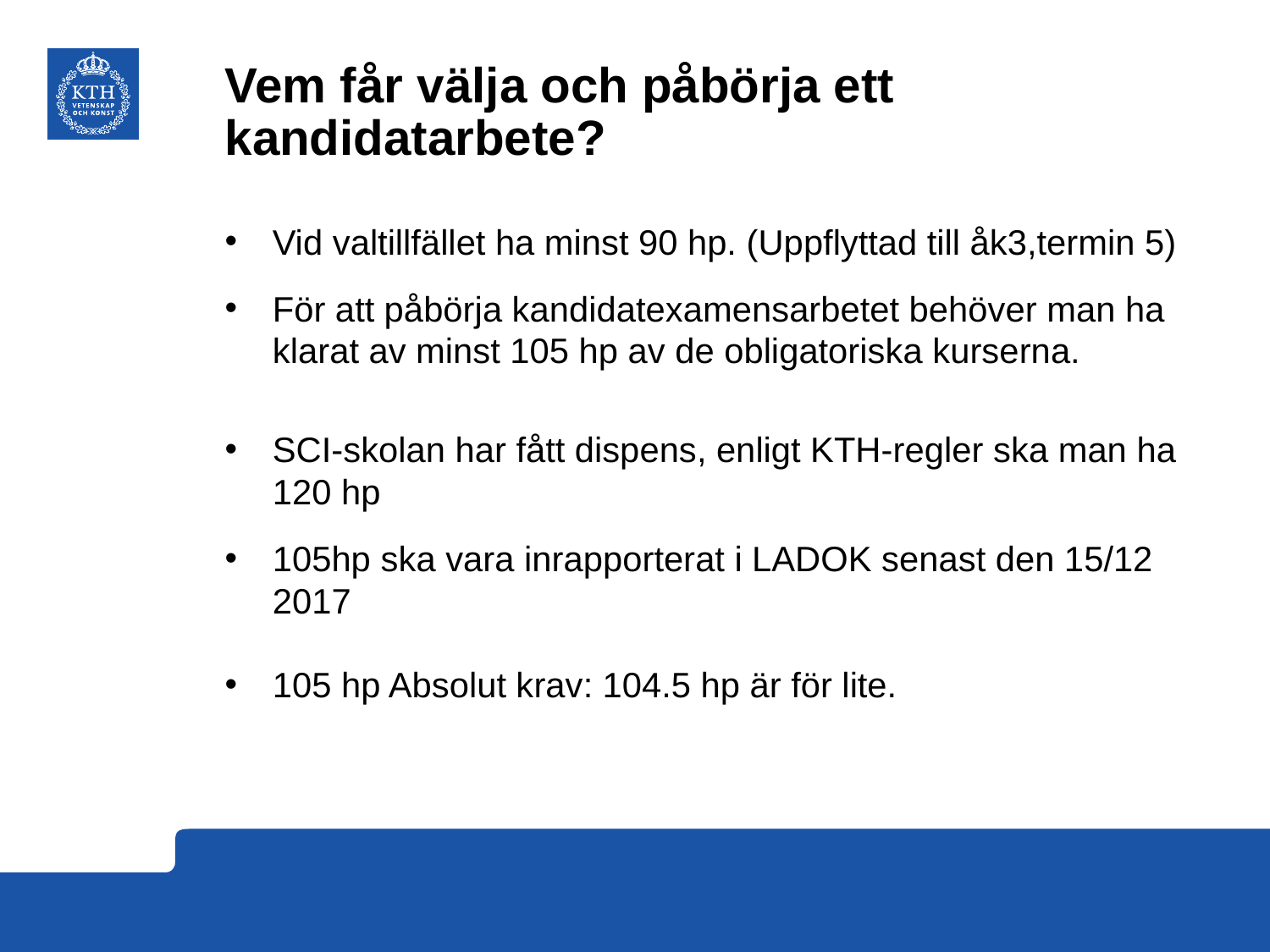

# Vem får välja och påbörja ett kandidatarbete?
Vid valtillfället ha minst 90 hp. (Uppflyttad till åk3,termin 5)

För att påbörja kandidatexamensarbetet behöver man ha klarat av minst 105 hp av de obligatoriska kurserna.

SCI-skolan har fått dispens, enligt KTH-regler ska man ha 120 hp

105hp ska vara inrapporterat i LADOK senast den 15/12 2017

105 hp Absolut krav: 104.5 hp är för lite.